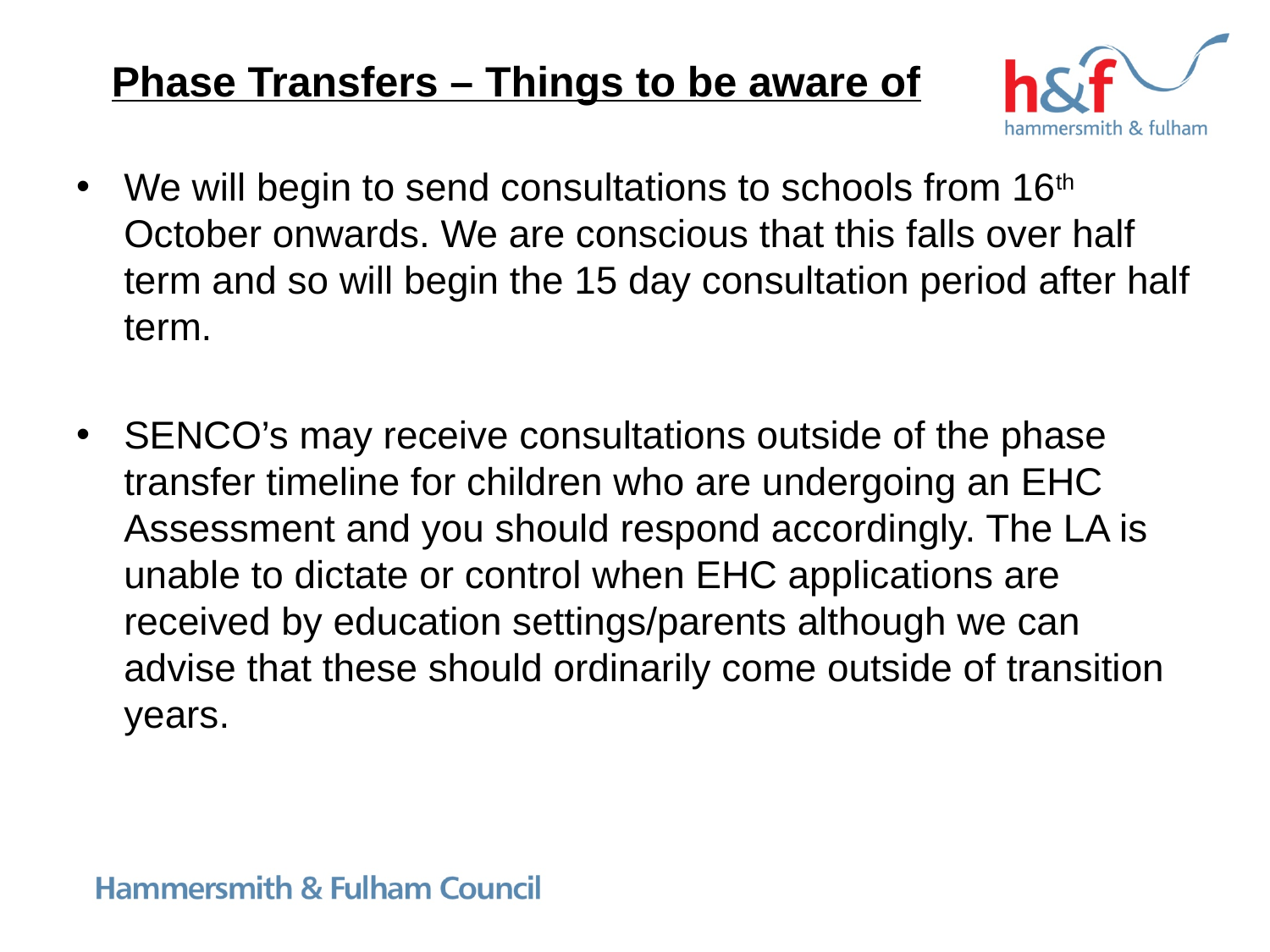

# Phase Transfers – Things to be aware of
We will begin to send consultations to schools from 16th October onwards. We are conscious that this falls over half term and so will begin the 15 day consultation period after half term.

SENCO’s may receive consultations outside of the phase transfer timeline for children who are undergoing an EHC Assessment and you should respond accordingly. The LA is unable to dictate or control when EHC applications are received by education settings/parents although we can advise that these should ordinarily come outside of transition years.